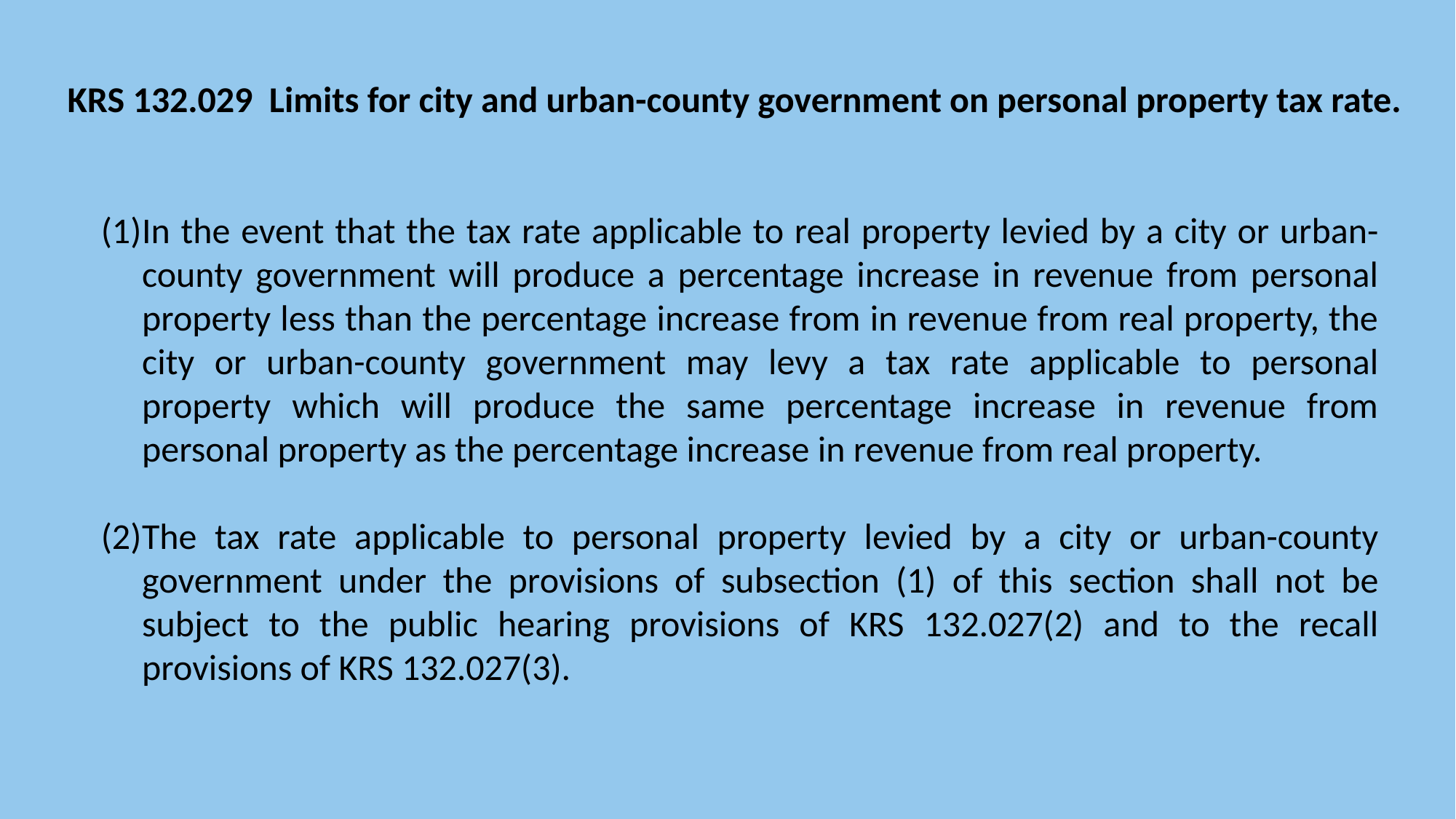

# KRS 132.029  Limits for city and urban-county government on personal property tax rate.
In the event that the tax rate applicable to real property levied by a city or urban-county government will produce a percentage increase in revenue from personal property less than the percentage increase from in revenue from real property, the city or urban-county government may levy a tax rate applicable to personal property which will produce the same percentage increase in revenue from personal property as the percentage increase in revenue from real property.

The tax rate applicable to personal property levied by a city or urban-county government under the provisions of subsection (1) of this section shall not be subject to the public hearing provisions of KRS 132.027(2) and to the recall provisions of KRS 132.027(3).